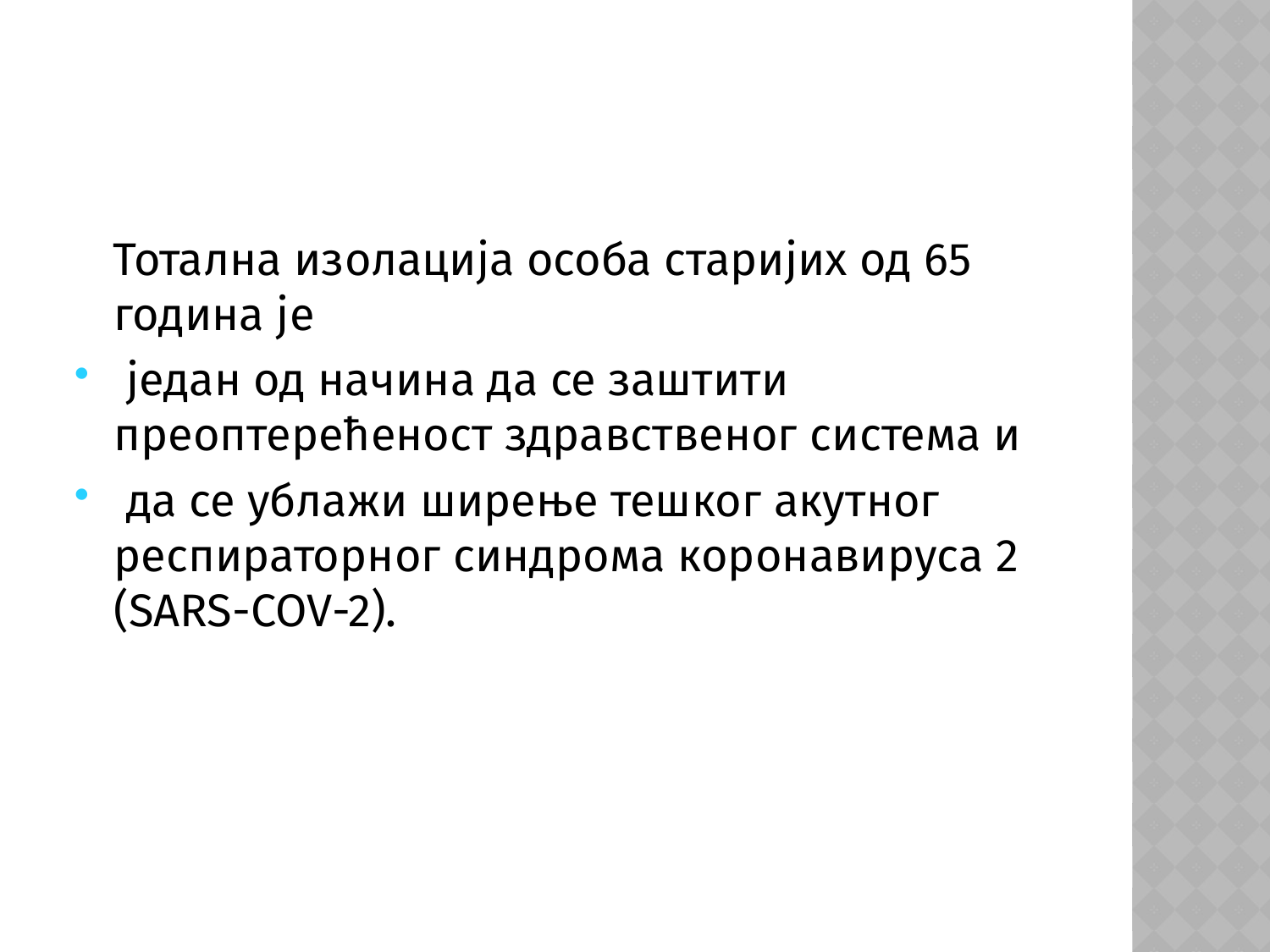

Тотална изолација особа старијих од 65 година је
 један од начина да се заштити преоптерећеност здравственог система и
 да се ублажи ширење тешког акутног респираторног синдрома коронавируса 2 (SARS-COV-2).